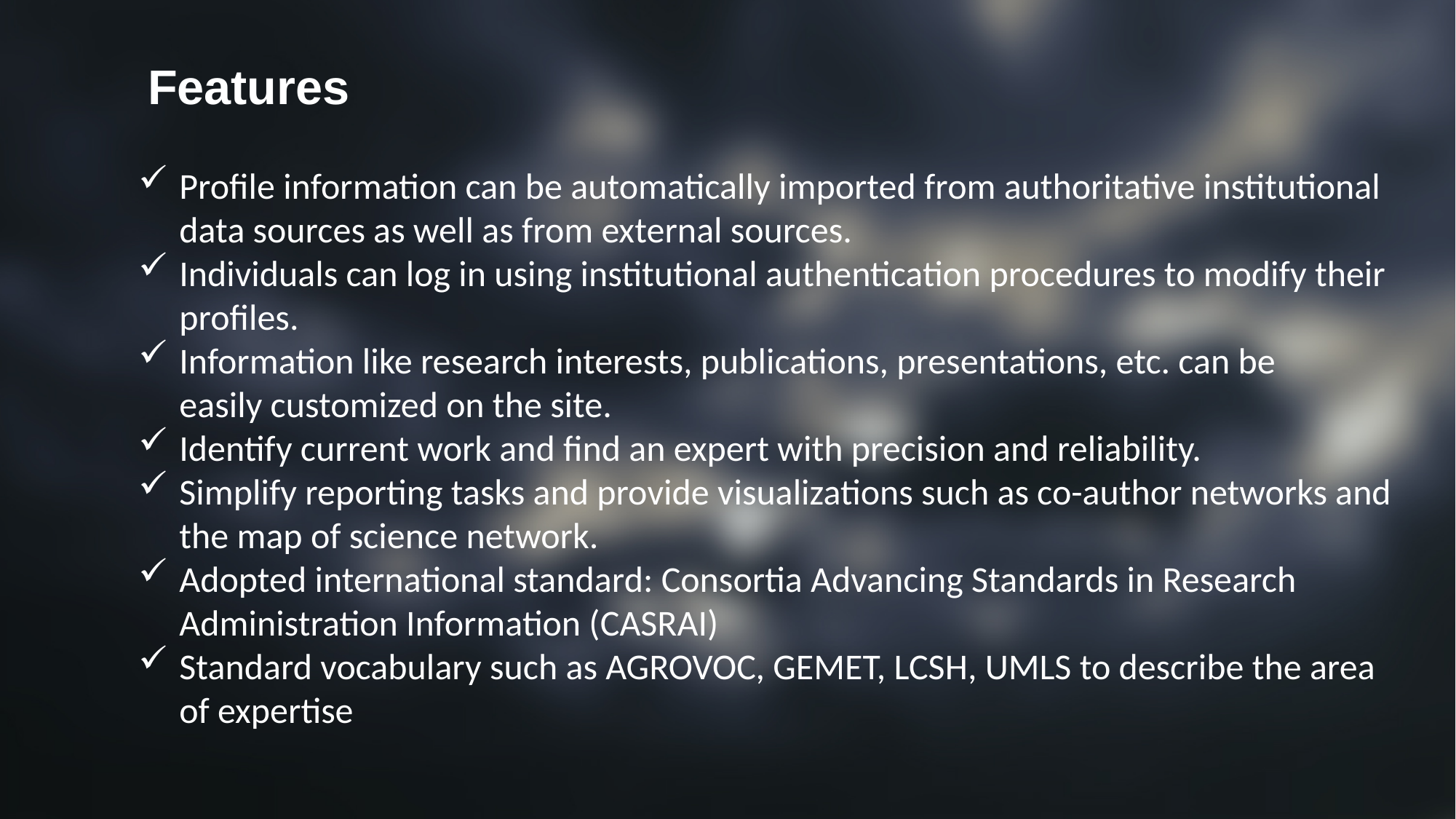

Features
Profile information can be automatically imported from authoritative institutional data sources as well as from external sources.
Individuals can log in using institutional authentication procedures to modify their
     profiles.
Information like research interests, publications, presentations, etc. can be
     easily customized on the site.
Identify current work and find an expert with precision and reliability.
Simplify reporting tasks and provide visualizations such as co-author networks and the map of science network.
Adopted international standard: Consortia Advancing Standards in Research Administration Information (CASRAI)
Standard vocabulary such as AGROVOC, GEMET, LCSH, UMLS to describe the area of expertise